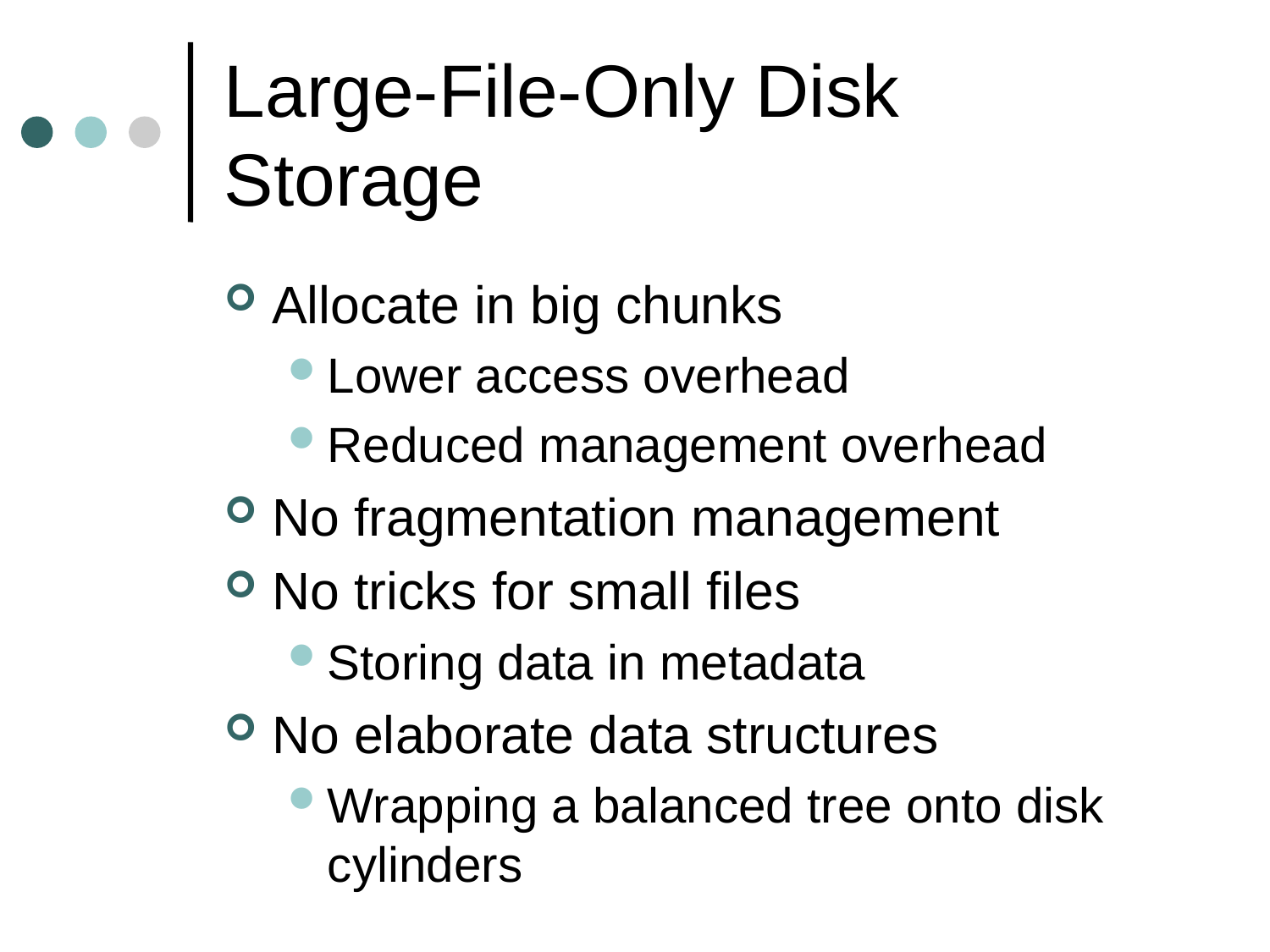

# Large-File-Only Disk Storage
Allocate in big chunks
Lower access overhead
Reduced management overhead
No fragmentation management
No tricks for small files
Storing data in metadata
No elaborate data structures
Wrapping a balanced tree onto disk cylinders